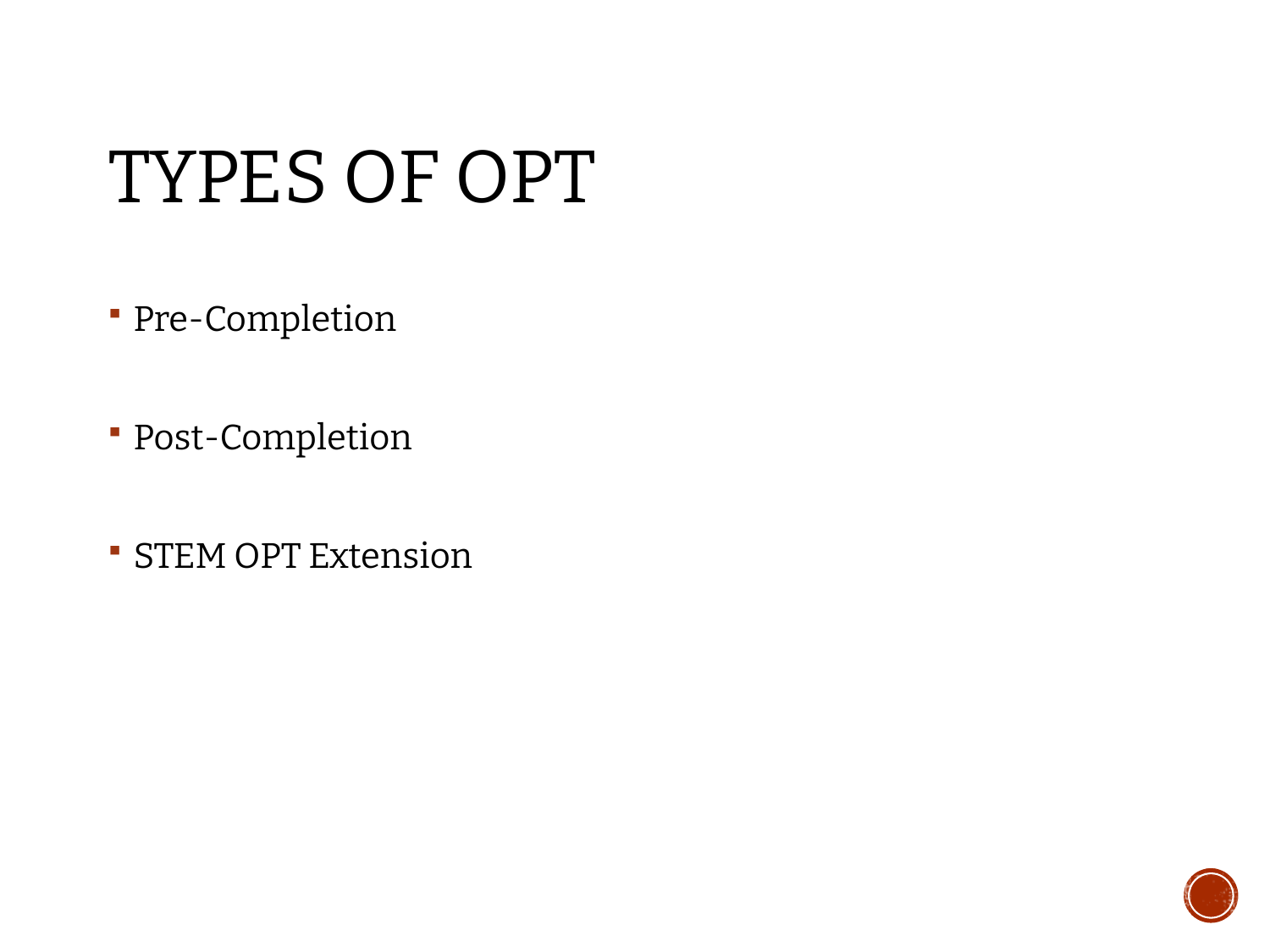

# Types of OPt
Pre-Completion

Post-Completion

STEM OPT Extension